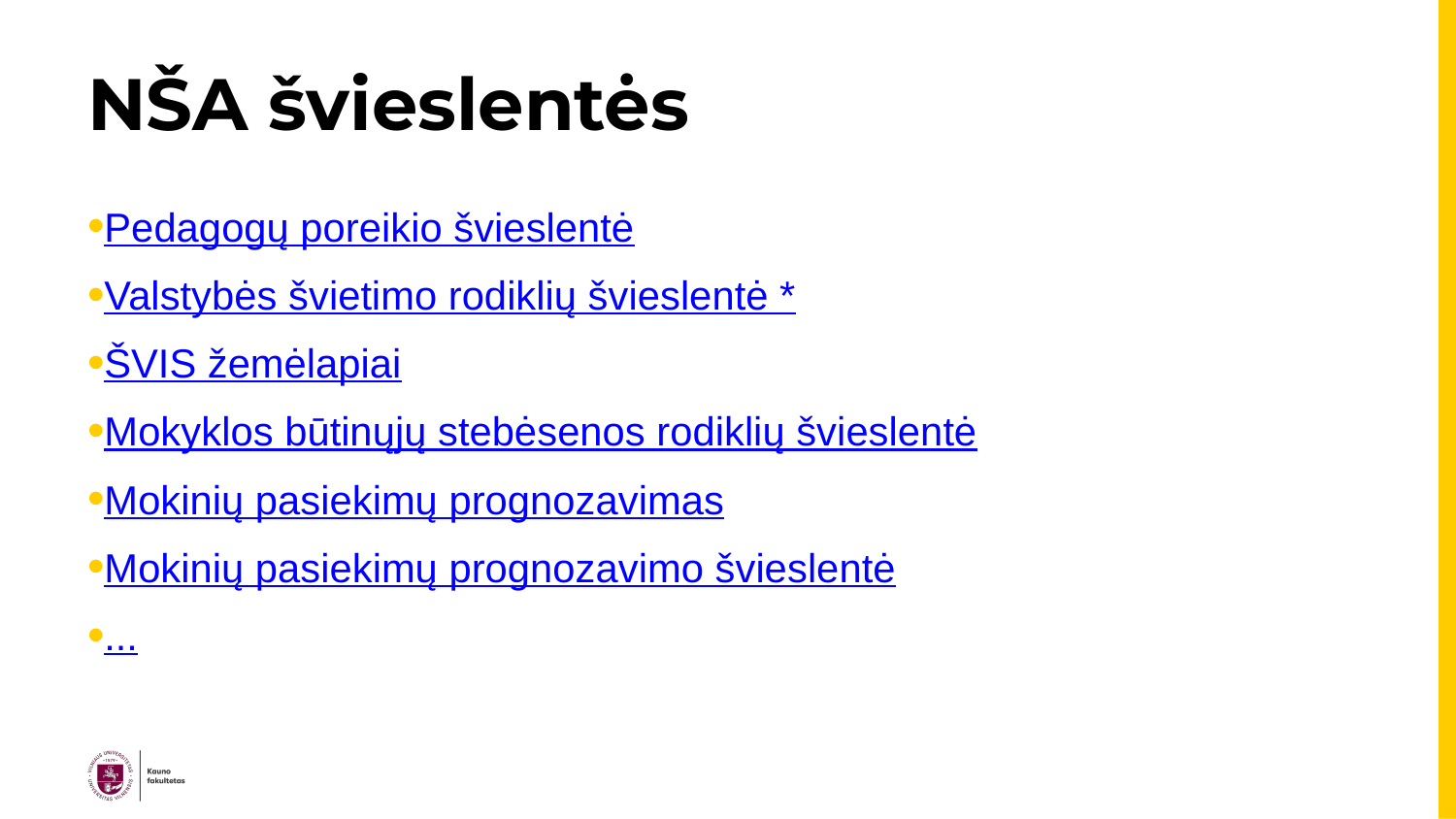

# NŠA švieslentės
Pedagogų poreikio švieslentė
Valstybės švietimo rodiklių švieslentė *
ŠVIS žemėlapiai
Mokyklos būtinųjų stebėsenos rodiklių švieslentė
Mokinių pasiekimų prognozavimas
Mokinių pasiekimų prognozavimo švieslentė
...